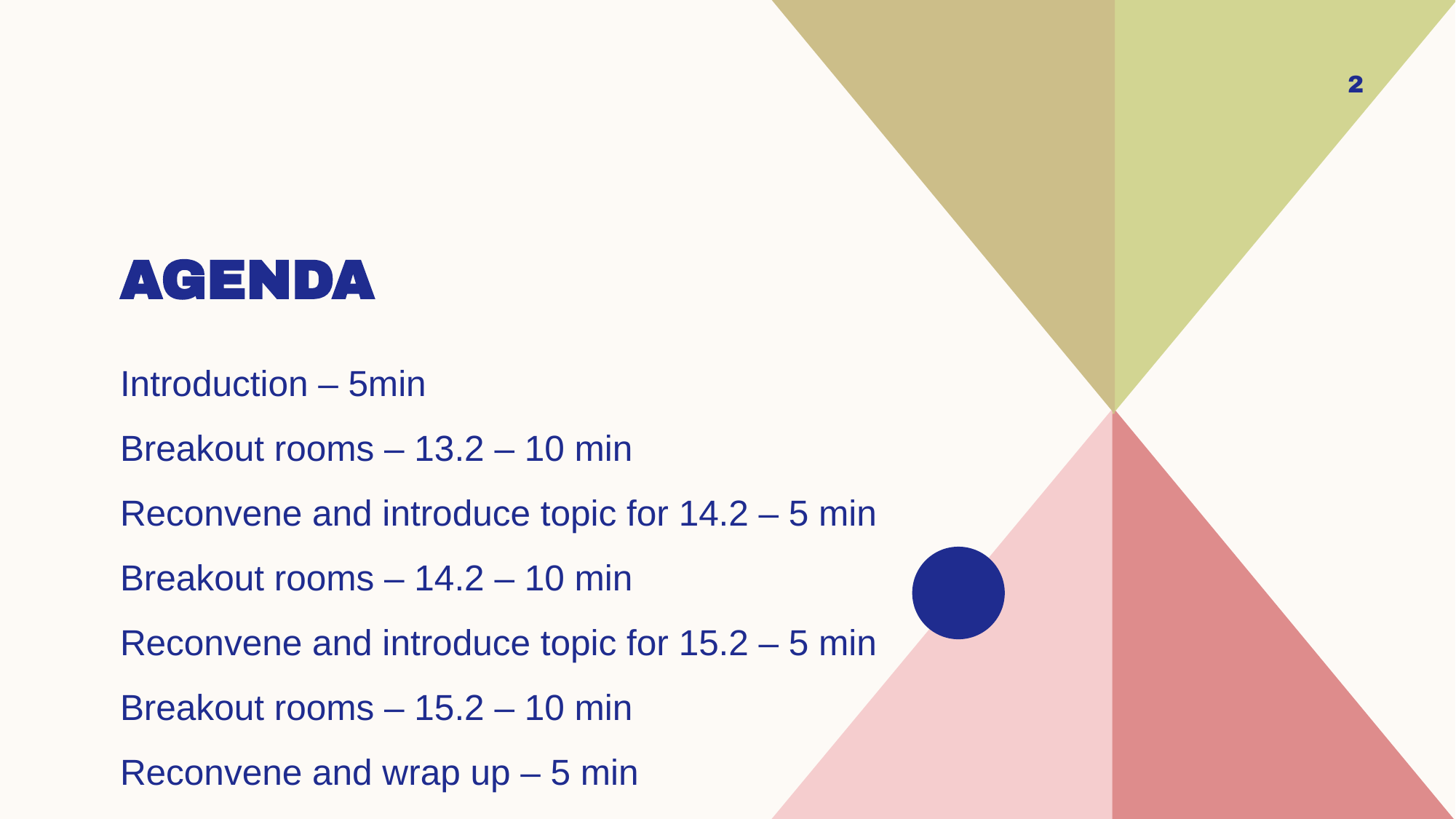

2
# AGENDA
Introduction – 5min
Breakout rooms – 13.2 – 10 min
Reconvene and introduce topic for 14.2 – 5 min
Breakout rooms – 14.2 – 10 min
Reconvene and introduce topic for 15.2 – 5 min
Breakout rooms – 15.2 – 10 min
Reconvene and wrap up – 5 min